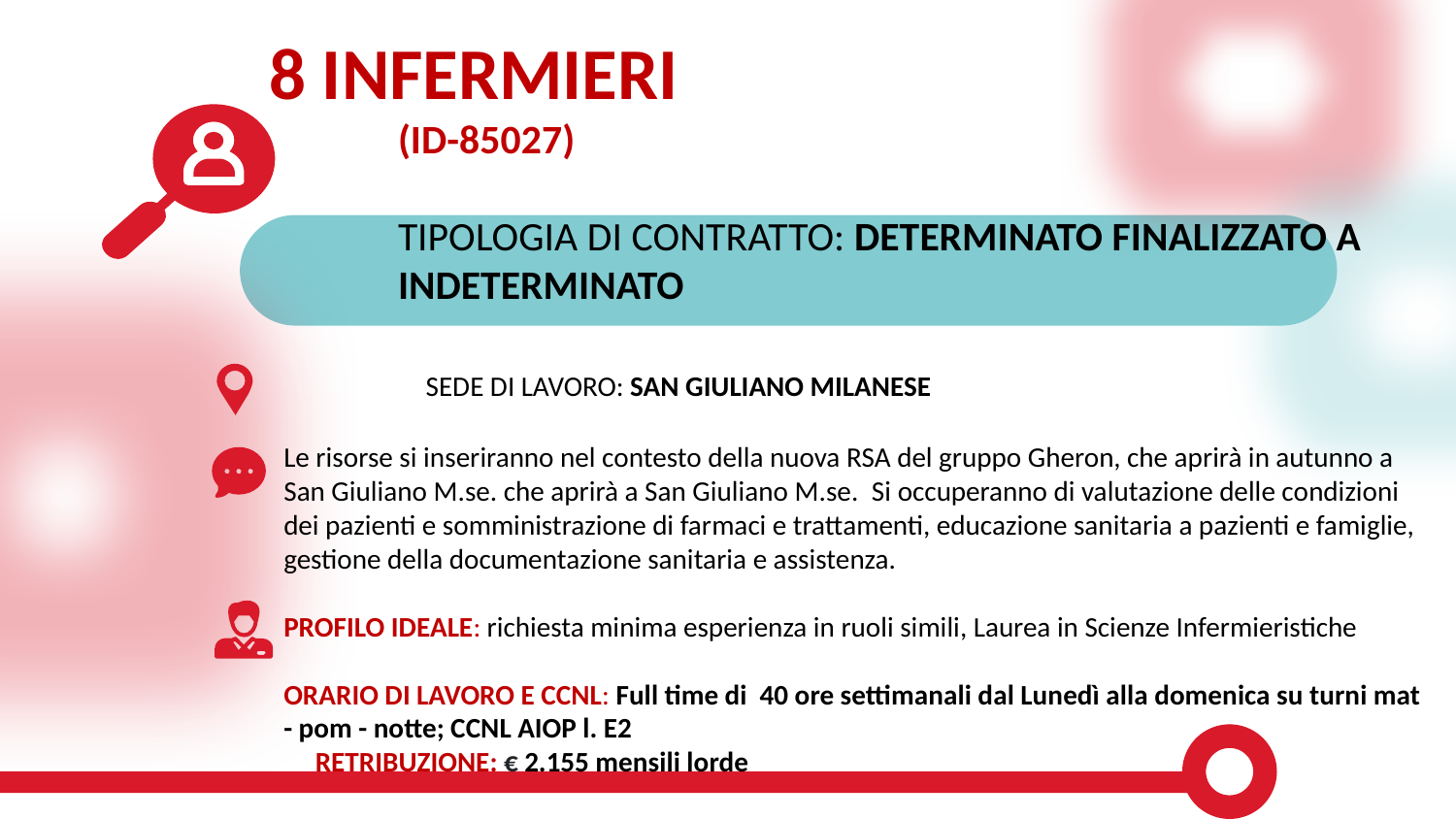

8 INFERMIERI
(ID-85027)

TIPOLOGIA DI CONTRATTO: DETERMINATO FINALIZZATO A INDETERMINATO

   SEDE DI LAVORO: SAN GIULIANO MILANESE

Le risorse si inseriranno nel contesto della nuova RSA del gruppo Gheron, che aprirà in autunno a San Giuliano M.se. che aprirà a San Giuliano M.se.  Si occuperanno di valutazione delle condizioni dei pazienti e somministrazione di farmaci e trattamenti, educazione sanitaria a pazienti e famiglie, gestione della documentazione sanitaria e assistenza.

PROFILO IDEALE: richiesta minima esperienza in ruoli simili, Laurea in Scienze Infermieristiche

ORARIO DI LAVORO E CCNL: Full time di  40 ore settimanali dal Lunedì alla domenica su turni mat - pom - notte; CCNL AIOP l. E2
     RETRIBUZIONE: € 2.155 mensili lorde